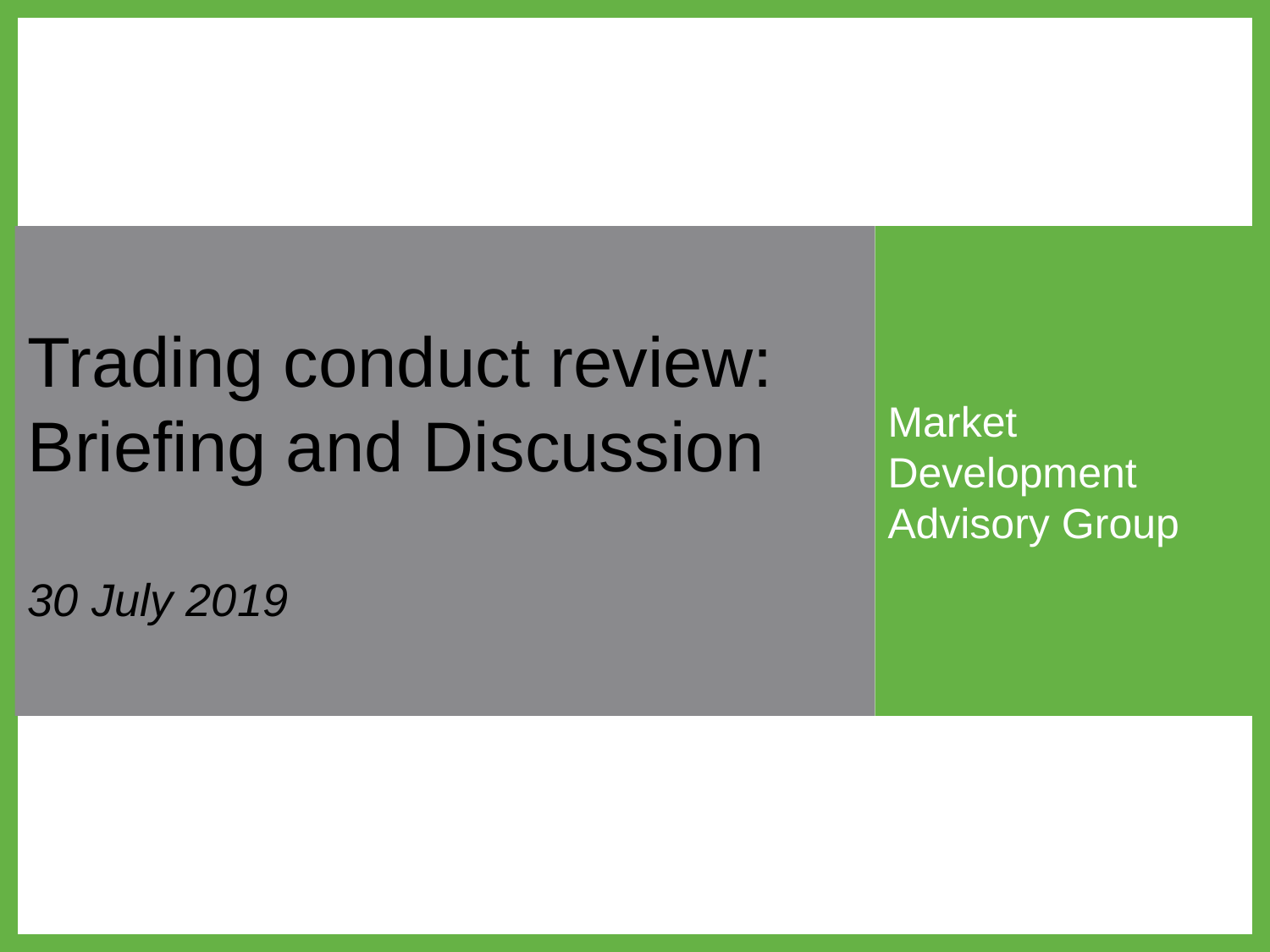

# Trading conduct review:  Briefing and Discussion 30 July 2019
Market Development Advisory Group